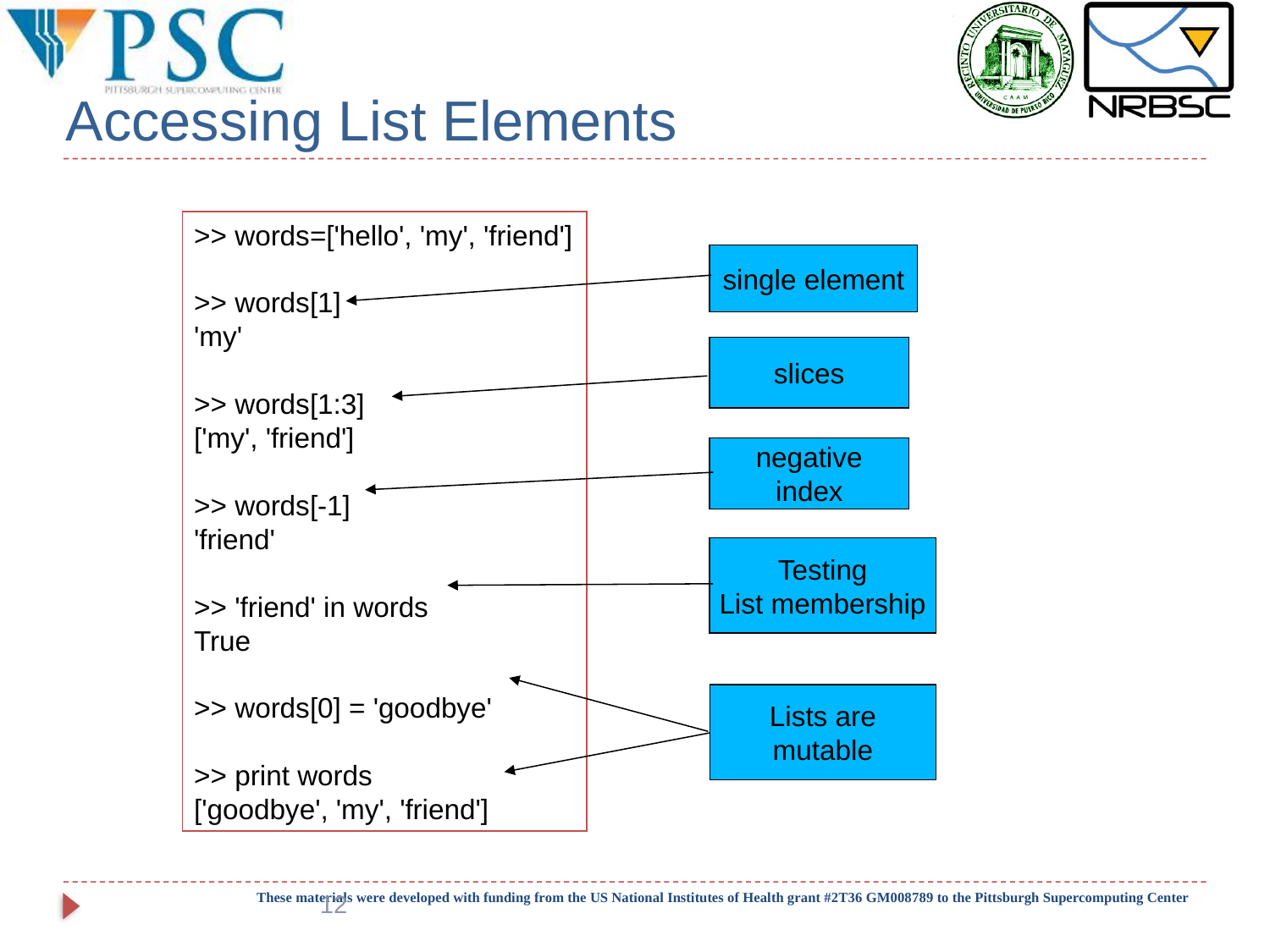

# Accessing List Elements
>> words=['hello', 'my', 'friend']

>> words[1]
'my'

>> words[1:3]
['my', 'friend']

>> words[-1]
'friend'

>> 'friend' in words
True

>> words[0] = 'goodbye'

>> print words
['goodbye', 'my', 'friend']
single element

slices

negative
index

Testing
List membership

Lists are
mutable

12
These materials were developed with funding from the US National Institutes of Health grant #2T36 GM008789 to the Pittsburgh Supercomputing Center